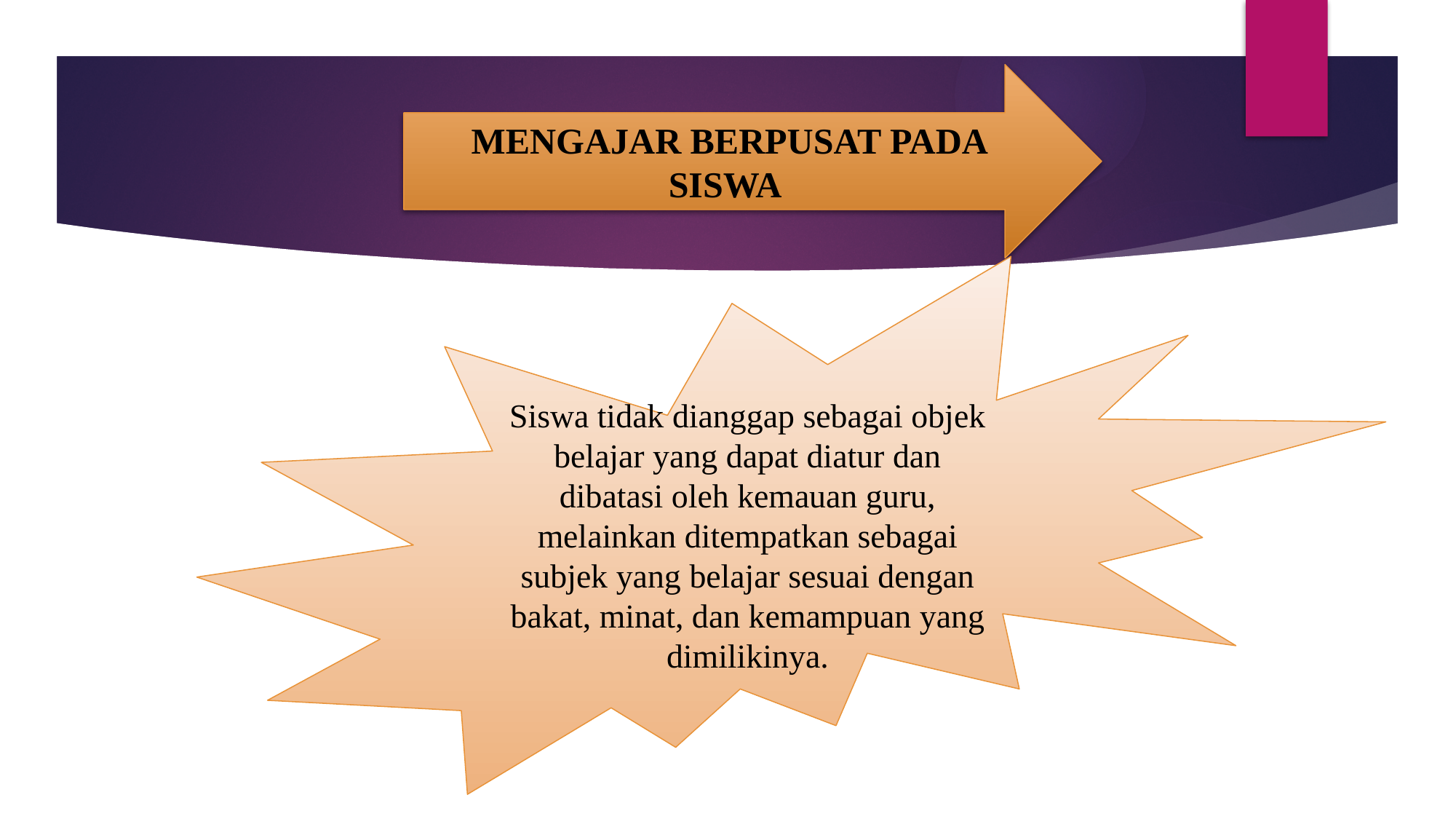

MENGAJAR BERPUSAT PADA SISWA
Siswa tidak dianggap sebagai objek belajar yang dapat diatur dan dibatasi oleh kemauan guru, melainkan ditempatkan sebagai subjek yang belajar sesuai dengan bakat, minat, dan kemampuan yang dimilikinya.